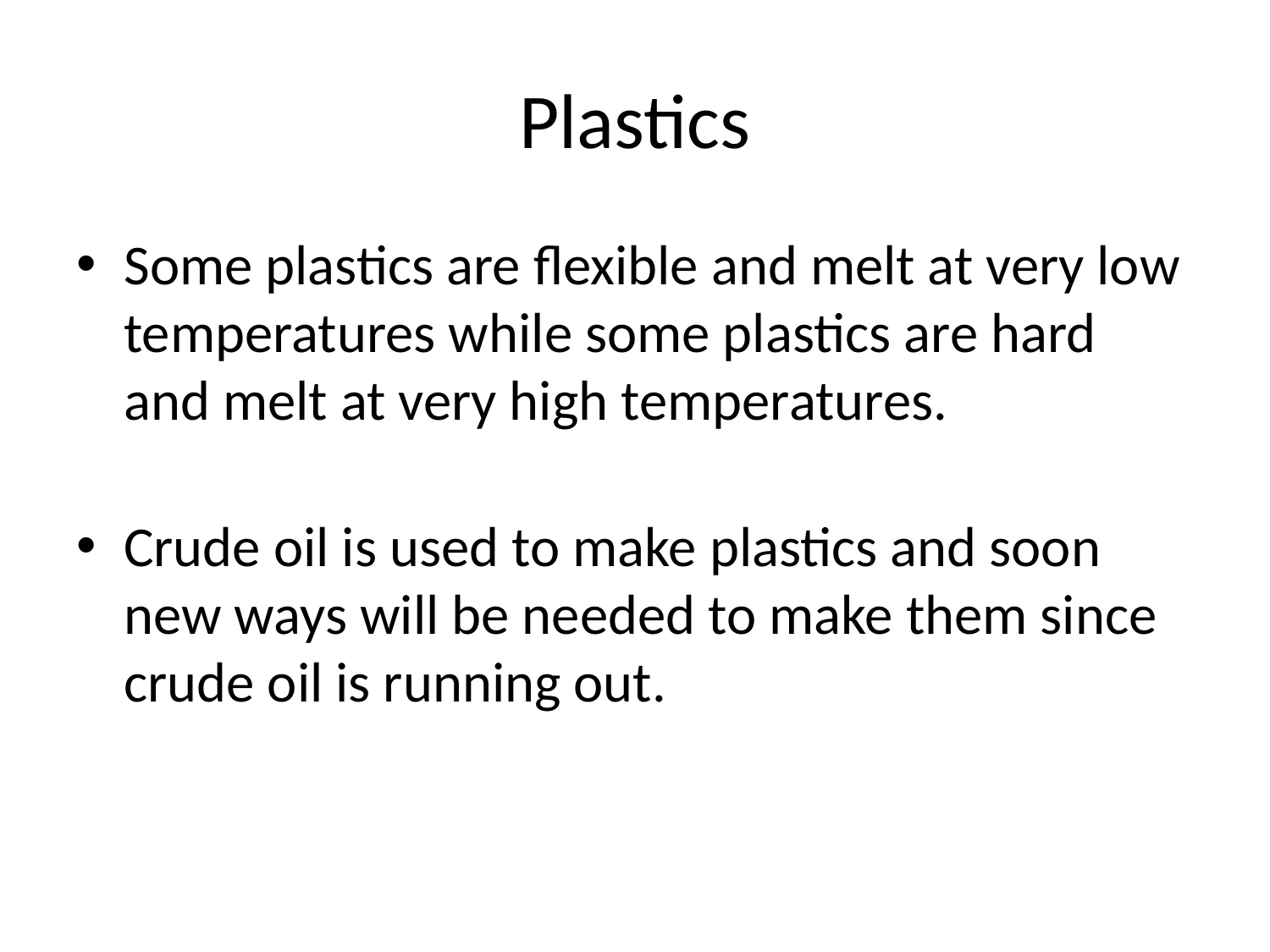

# Plastics
Some plastics are flexible and melt at very low temperatures while some plastics are hard and melt at very high temperatures.
Crude oil is used to make plastics and soon new ways will be needed to make them since crude oil is running out.